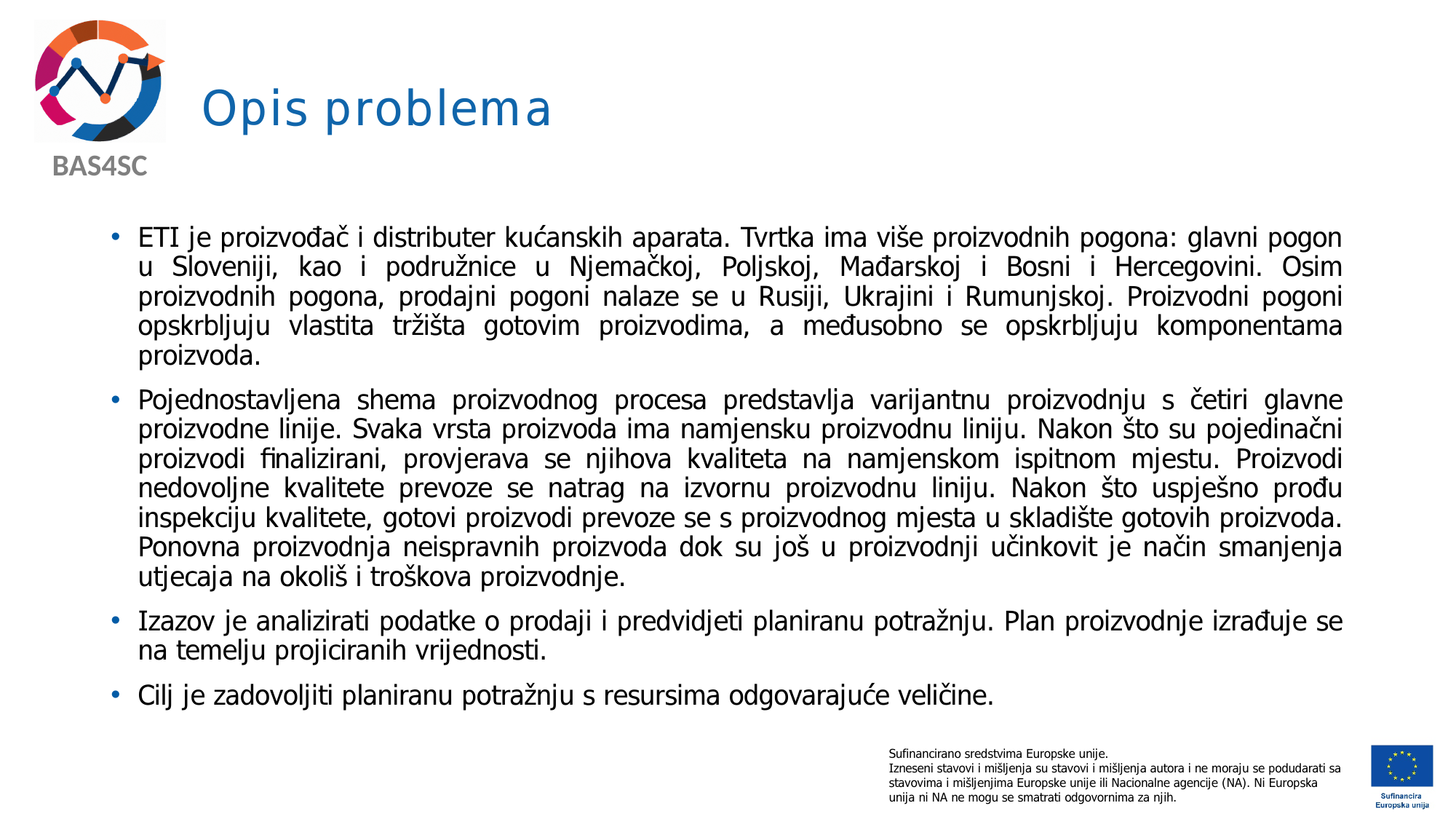

# Opis problema
ETI je proizvođač i distributer kućanskih aparata. Tvrtka ima više proizvodnih pogona: glavni pogon u Sloveniji, kao i podružnice u Njemačkoj, Poljskoj, Mađarskoj i Bosni i Hercegovini. Osim proizvodnih pogona, prodajni pogoni nalaze se u Rusiji, Ukrajini i Rumunjskoj. Proizvodni pogoni opskrbljuju vlastita tržišta gotovim proizvodima, a međusobno se opskrbljuju komponentama proizvoda.
Pojednostavljena shema proizvodnog procesa predstavlja varijantnu proizvodnju s četiri glavne proizvodne linije. Svaka vrsta proizvoda ima namjensku proizvodnu liniju. Nakon što su pojedinačni proizvodi finalizirani, provjerava se njihova kvaliteta na namjenskom ispitnom mjestu. Proizvodi nedovoljne kvalitete prevoze se natrag na izvornu proizvodnu liniju. Nakon što uspješno prođu inspekciju kvalitete, gotovi proizvodi prevoze se s proizvodnog mjesta u skladište gotovih proizvoda. Ponovna proizvodnja neispravnih proizvoda dok su još u proizvodnji učinkovit je način smanjenja utjecaja na okoliš i troškova proizvodnje.
Izazov je analizirati podatke o prodaji i predvidjeti planiranu potražnju. Plan proizvodnje izrađuje se na temelju projiciranih vrijednosti.
Cilj je zadovoljiti planiranu potražnju s resursima odgovarajuće veličine.